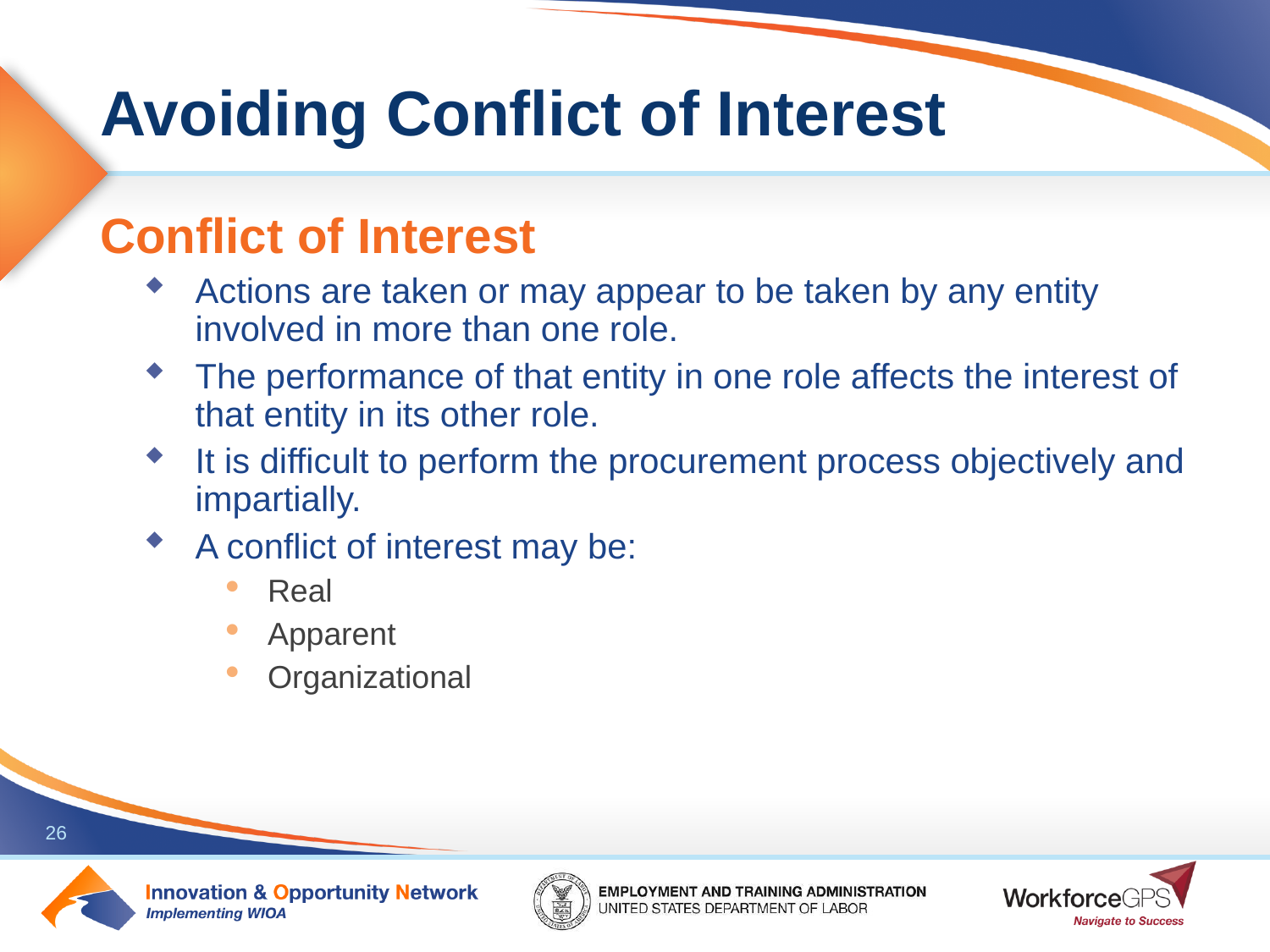

# Avoiding Conflict of Interest
Conflict of Interest
Actions are taken or may appear to be taken by any entity involved in more than one role.
The performance of that entity in one role affects the interest of that entity in its other role.
It is difficult to perform the procurement process objectively and impartially.
A conflict of interest may be:
 Real
 Apparent
 Organizational